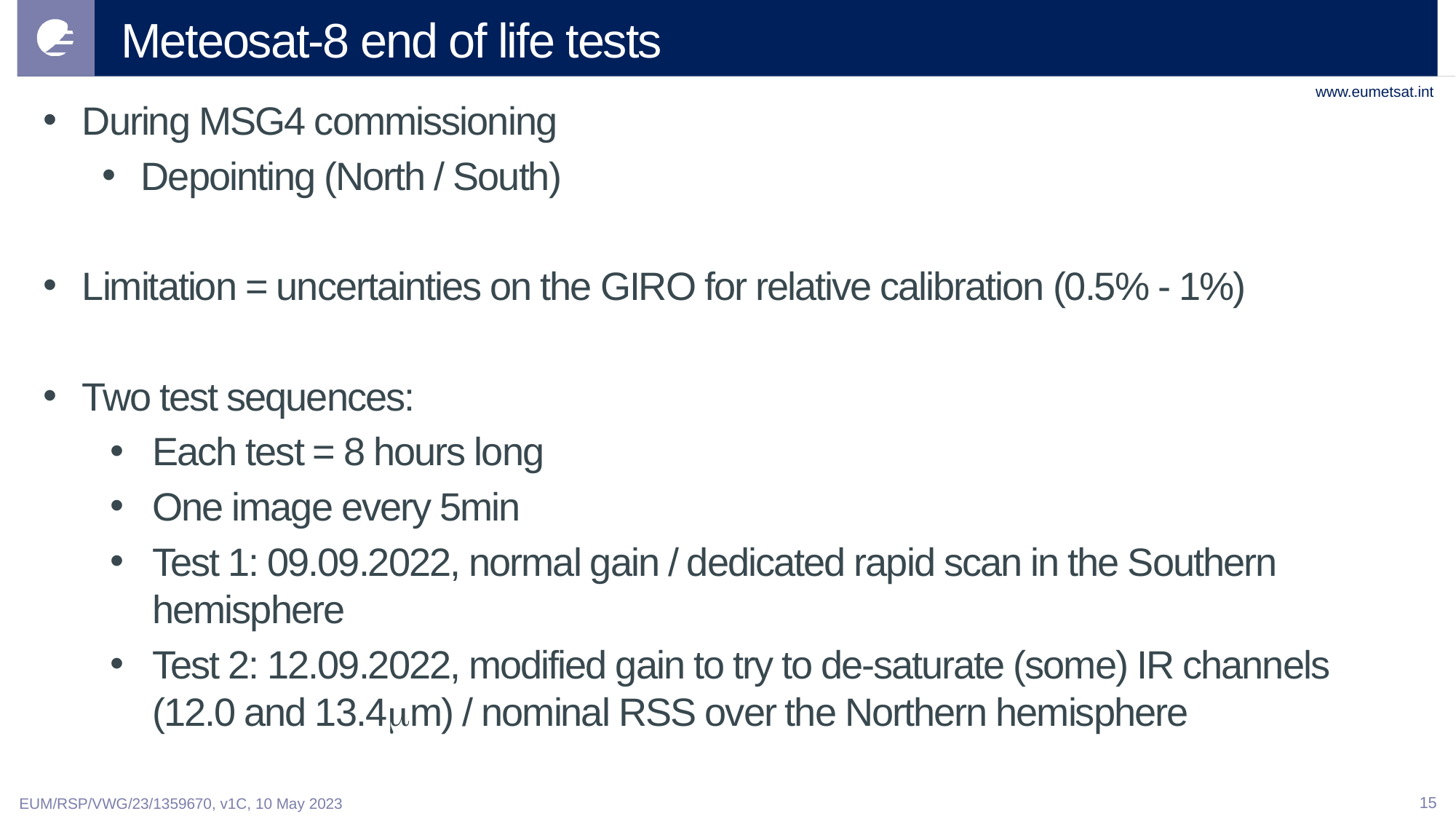

# Meteosat-8 end of life tests
During MSG4 commissioning
Depointing (North / South)

Limitation = uncertainties on the GIRO for relative calibration (0.5% - 1%)

Two test sequences:
Each test = 8 hours long
One image every 5min
Test 1: 09.09.2022, normal gain / dedicated rapid scan in the Southern hemisphere
Test 2: 12.09.2022, modified gain to try to de-saturate (some) IR channels (12.0 and 13.4μm) / nominal RSS over the Northern hemisphere